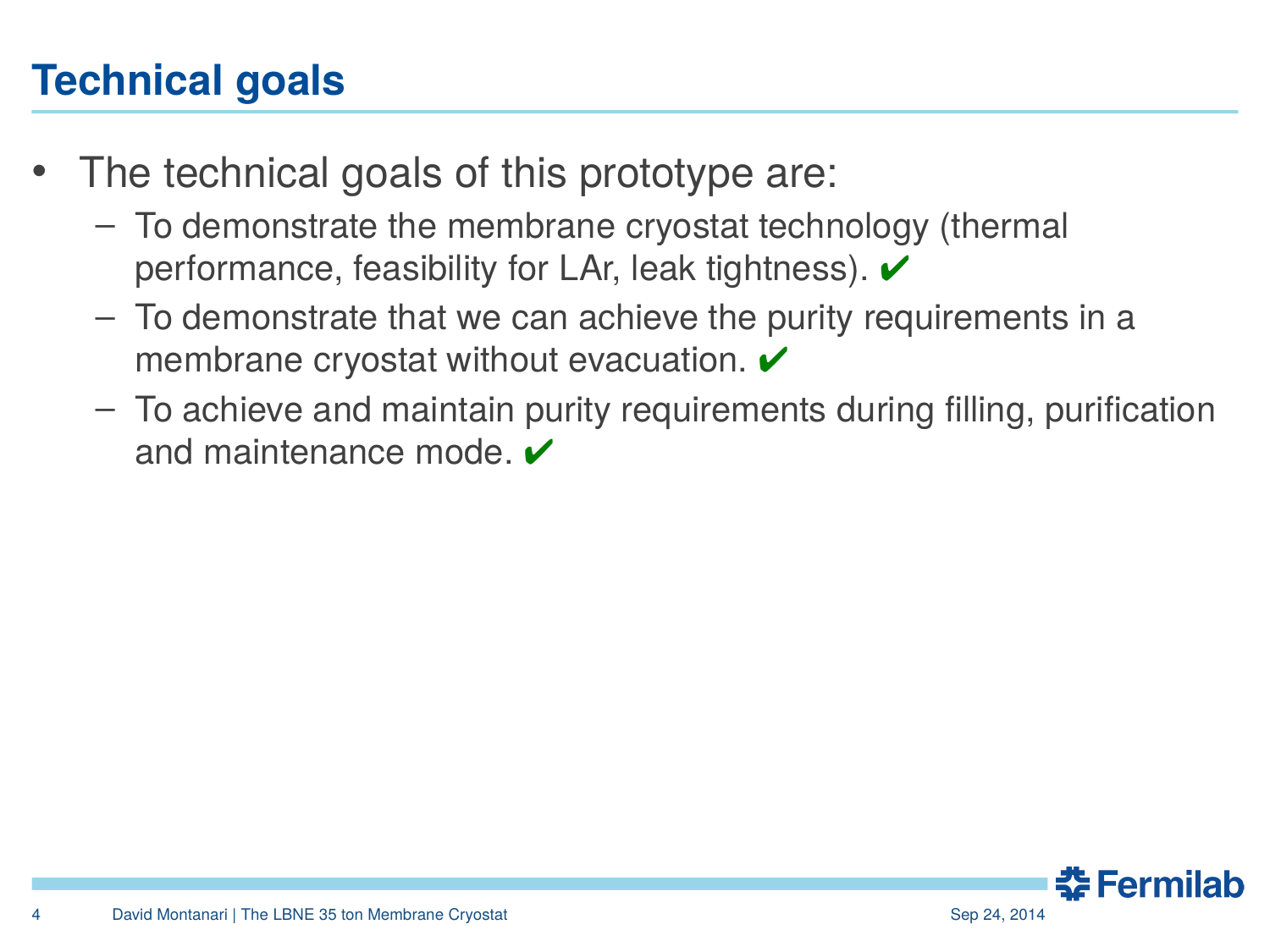

# Technical goals
The technical goals of this prototype are:
To demonstrate the membrane cryostat technology (thermal performance, feasibility for LAr, leak tightness). ✔
To demonstrate that we can achieve the purity requirements in a membrane cryostat without evacuation. ✔
To achieve and maintain purity requirements during filling, purification and maintenance mode. ✔

4
David Montanari | The LBNE 35 ton Membrane Cryostat
Sep 24, 2014